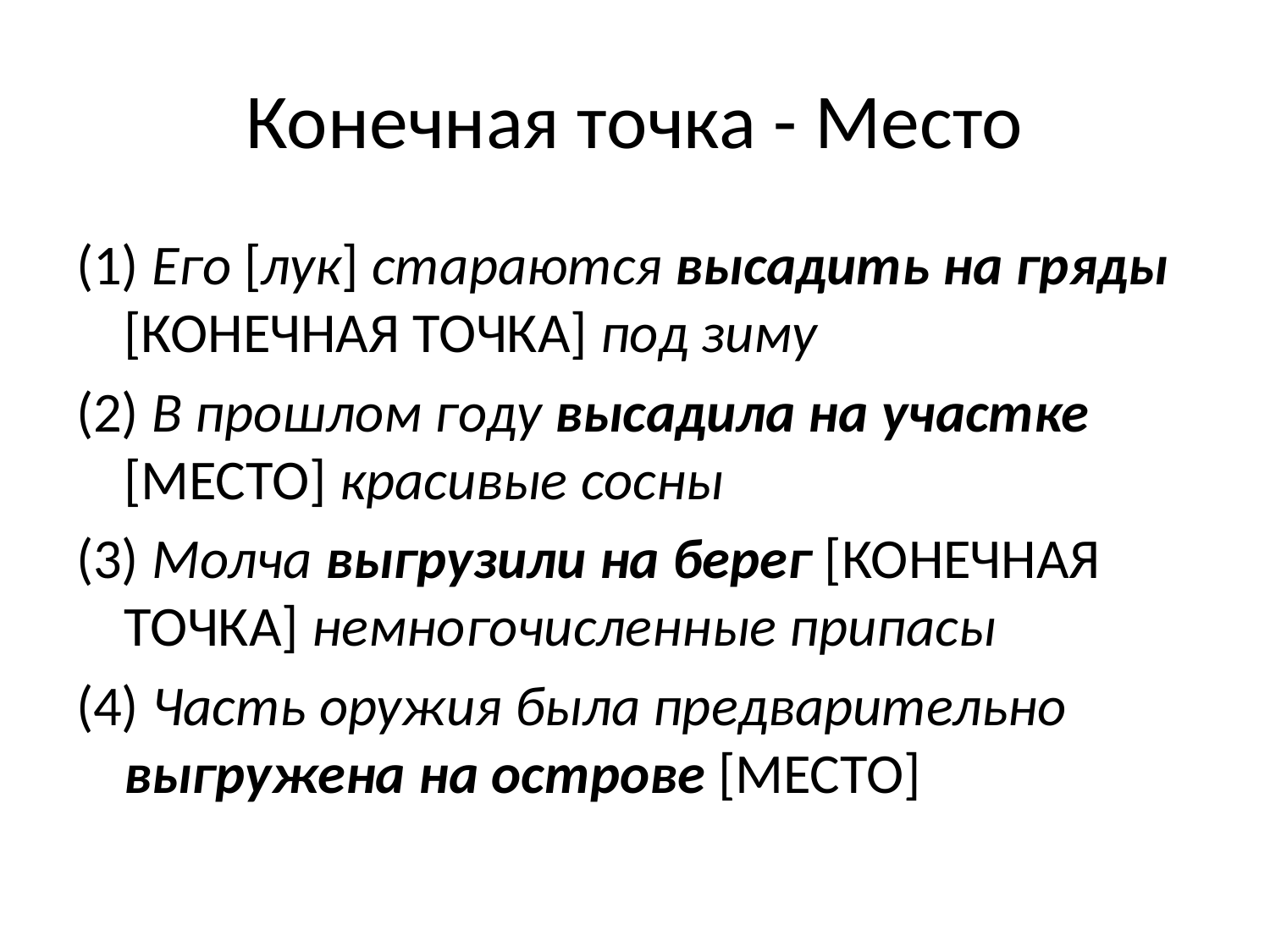

# Конечная точка - Место
(1) Его [лук] стараются высадить на гряды [конечная точка] под зиму
(2) В прошлом году высадила на участке [место] красивые сосны
(3) Молча выгрузили на берег [конечная точка] немногочисленные припасы
(4) Часть оружия была предварительно выгружена на острове [место]